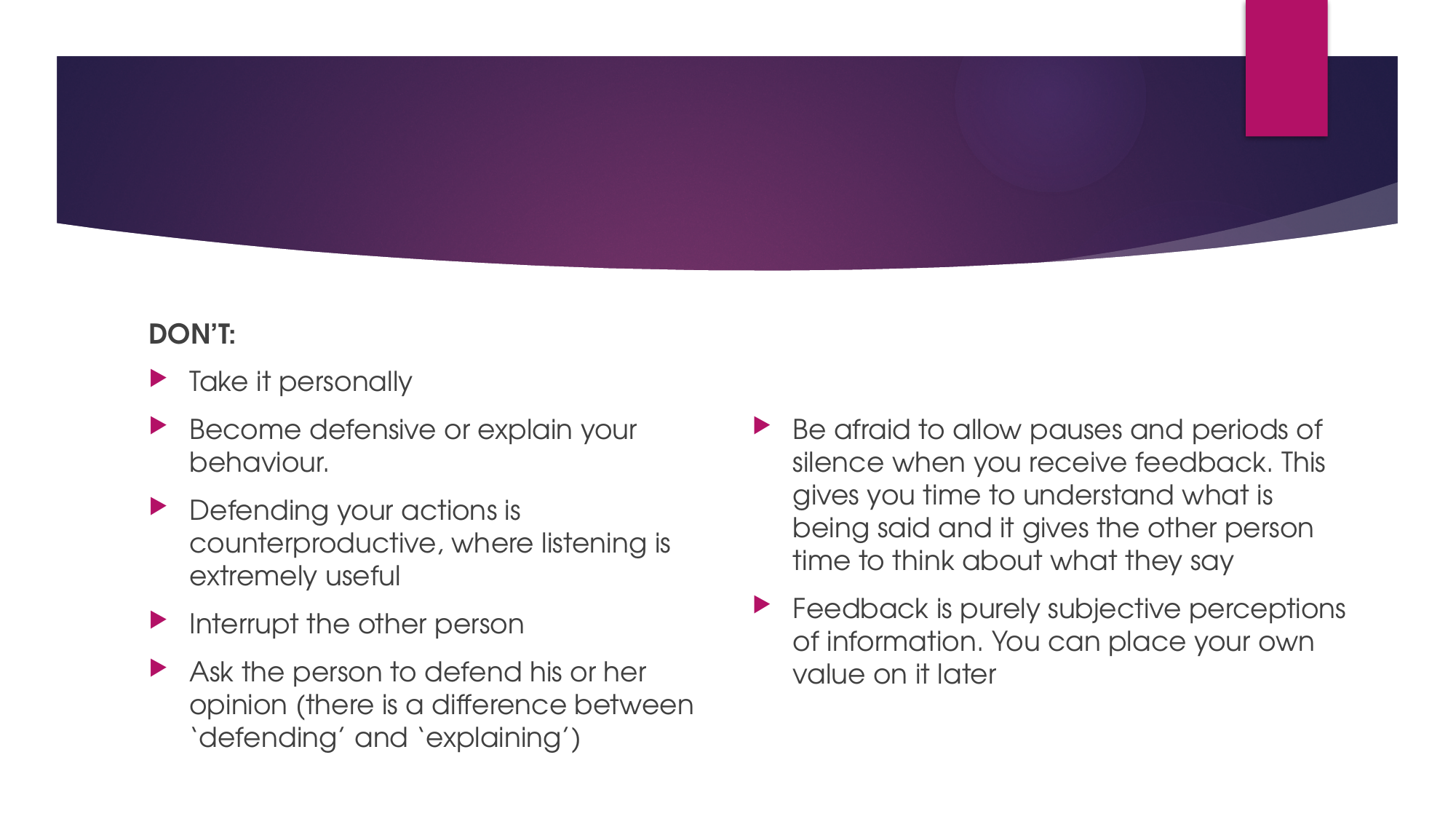

#
DON’T:
Take it personally
Become defensive or explain your behaviour.
Defending your actions is counterproductive, where listening is extremely useful
Interrupt the other person
Ask the person to defend his or her opinion (there is a difference between ‘defending’ and ‘explaining’)

Be afraid to allow pauses and periods of silence when you receive feedback. This gives you time to understand what is being said and it gives the other person time to think about what they say
Feedback is purely subjective perceptions of information. You can place your own value on it later